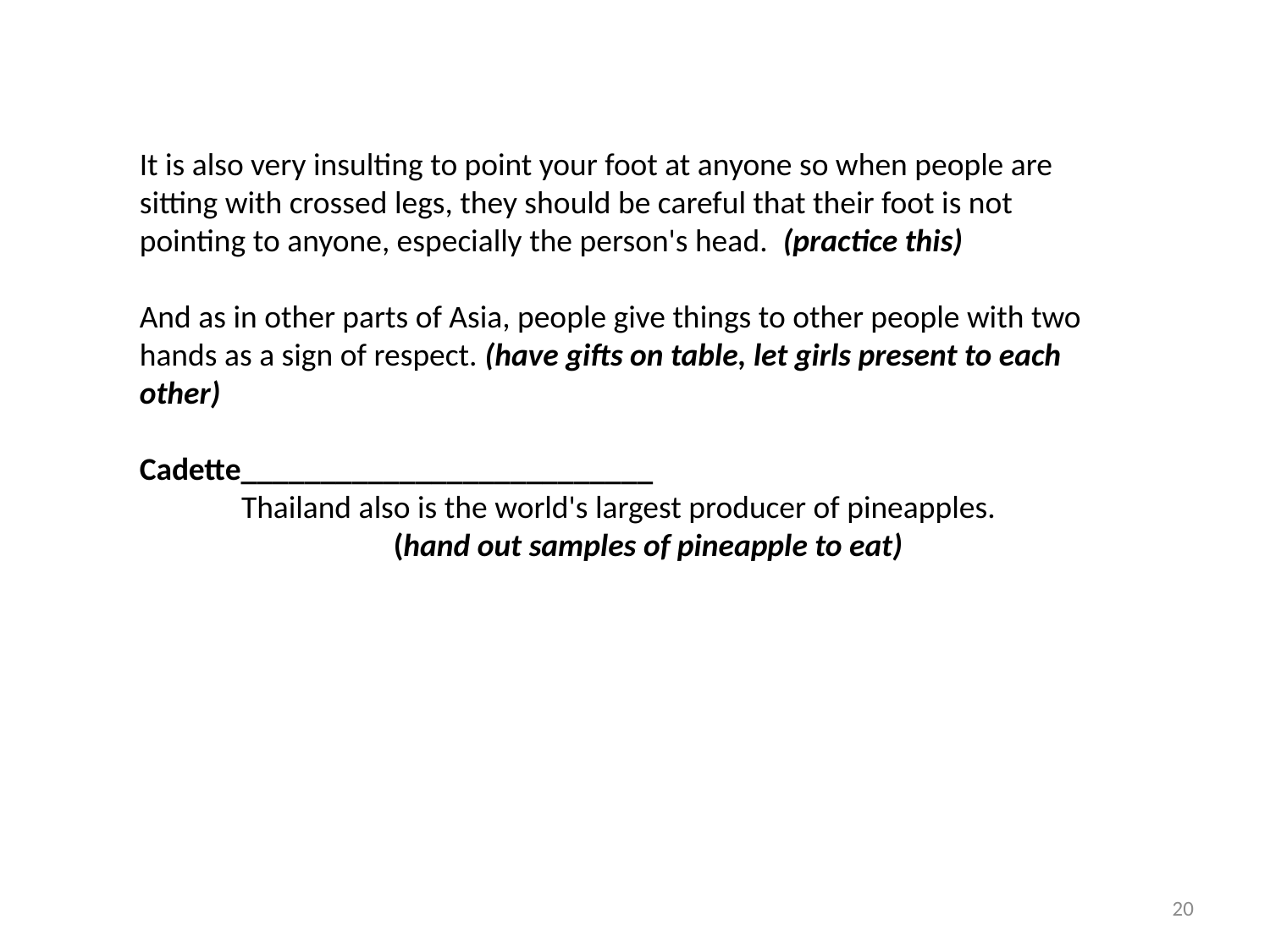

It is also very insulting to point your foot at anyone so when people are sitting with crossed legs, they should be careful that their foot is not pointing to anyone, especially the person's head.  (practice this)

And as in other parts of Asia, people give things to other people with two hands as a sign of respect. (have gifts on table, let girls present to each other)

Cadette__________________________
Thailand also is the world's largest producer of pineapples.
		(hand out samples of pineapple to eat)
20